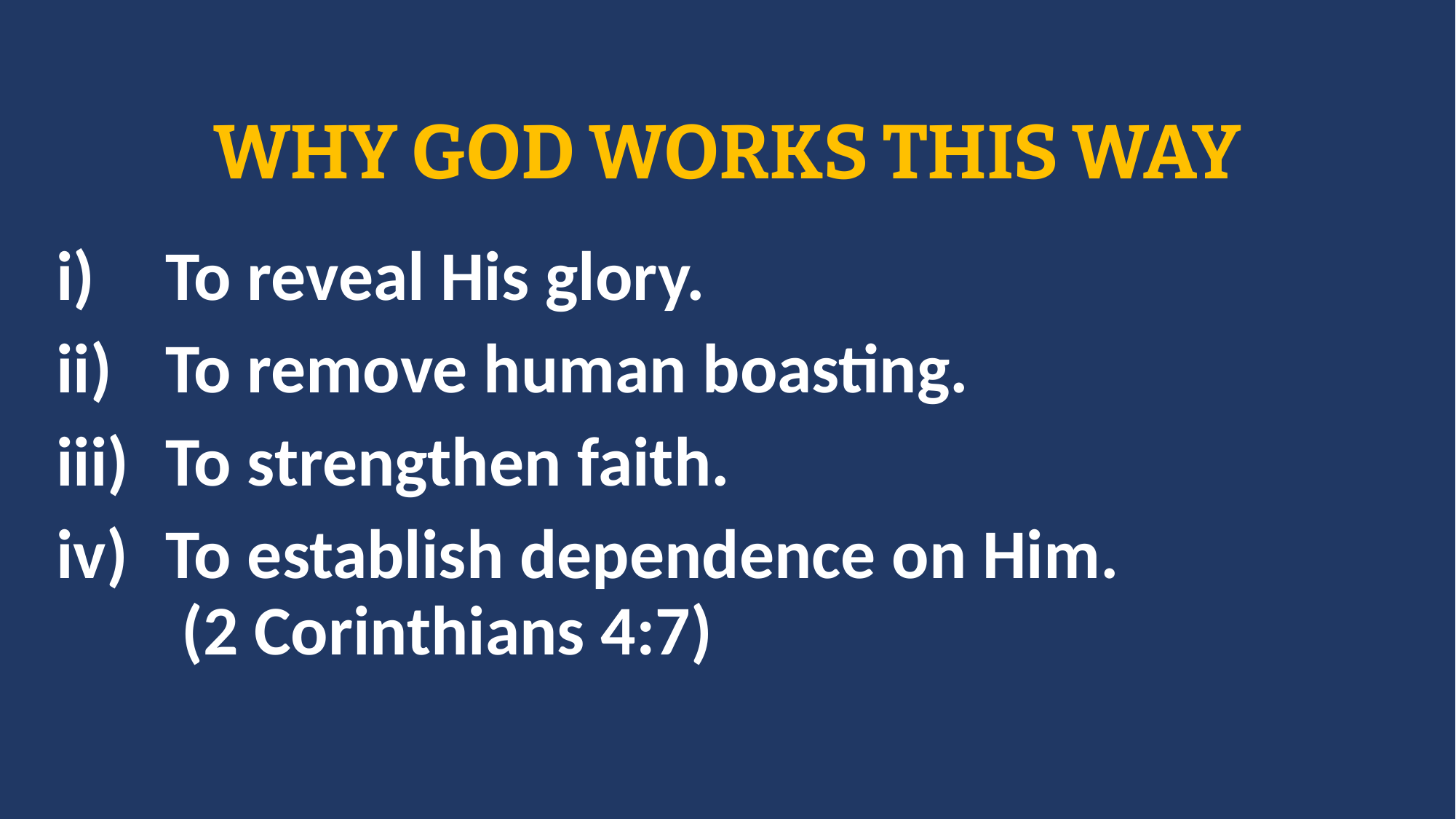

WHY GOD WORKS THIS WAY

i)	To reveal His glory.
ii)	To remove human boasting.
iii)	To strengthen faith.
iv)	To establish dependence on Him.
	 (2 Corinthians 4:7)